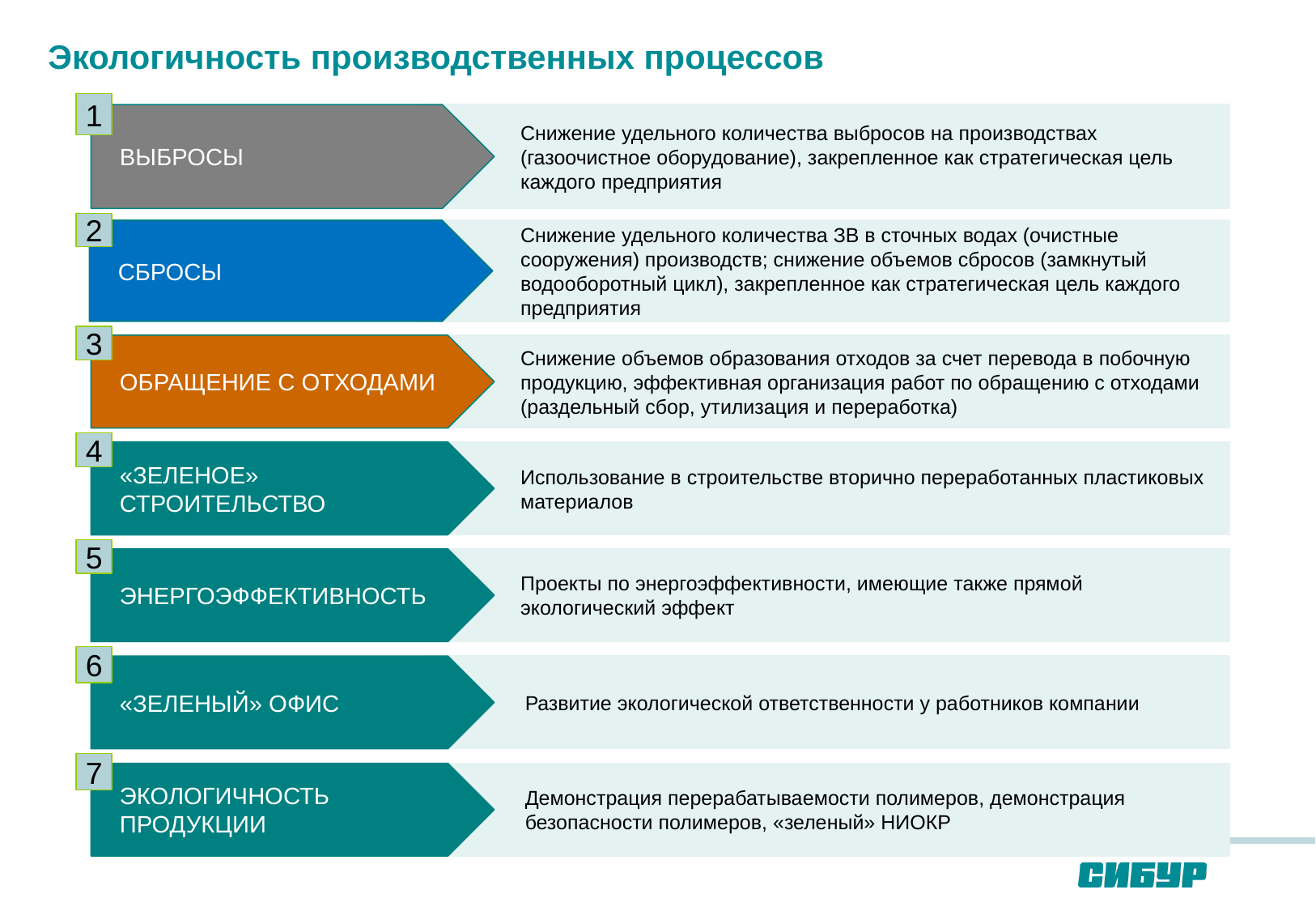

Экологичность производственных процессов
1
ВЫБРОСЫ
Снижение удельного количества выбросов на производствах (газоочистное оборудование), закрепленное как стратегическая цель каждого предприятия
2
СБРОСЫ
Снижение удельного количества ЗВ в сточных водах (очистные сооружения) производств; снижение объемов сбросов (замкнутый водооборотный цикл), закрепленное как стратегическая цель каждого предприятия
3
ОБРАЩЕНИЕ С ОТХОДАМИ
Снижение объемов образования отходов за счет перевода в побочную продукцию, эффективная организация работ по обращению с отходами (раздельный сбор, утилизация и переработка)
4
«ЗЕЛЕНОЕ» СТРОИТЕЛЬСТВО
Использование в строительстве вторично переработанных пластиковых материалов
5
ЭНЕРГОЭФФЕКТИВНОСТЬ
Проекты по энергоэффективности, имеющие также прямой экологический эффект
6
«ЗЕЛЕНЫЙ» ОФИС
Развитие экологической ответственности у работников компании
7
ЭКОЛОГИЧНОСТЬ ПРОДУКЦИИ
Демонстрация перерабатываемости полимеров, демонстрация безопасности полимеров, «зеленый» НИОКР